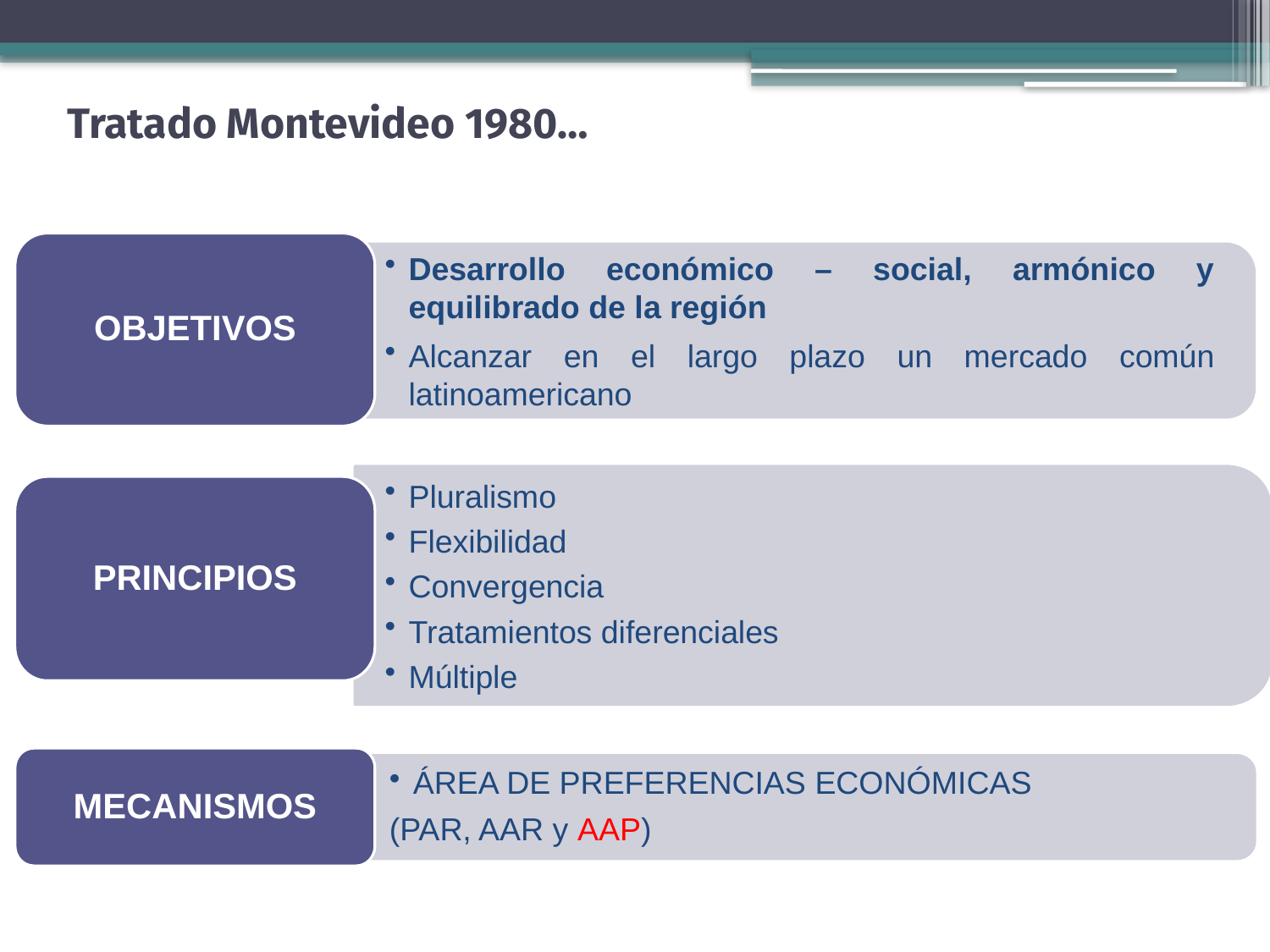

# Tratado Montevideo 1980…
OBJETIVOS
Desarrollo económico – social, armónico y equilibrado de la región
Alcanzar en el largo plazo un mercado común latinoamericano
Pluralismo
Flexibilidad
Convergencia
Tratamientos diferenciales
Múltiple
PRINCIPIOS
MECANISMOS
ÁREA DE PREFERENCIAS ECONÓMICAS
(PAR, AAR y AAP)